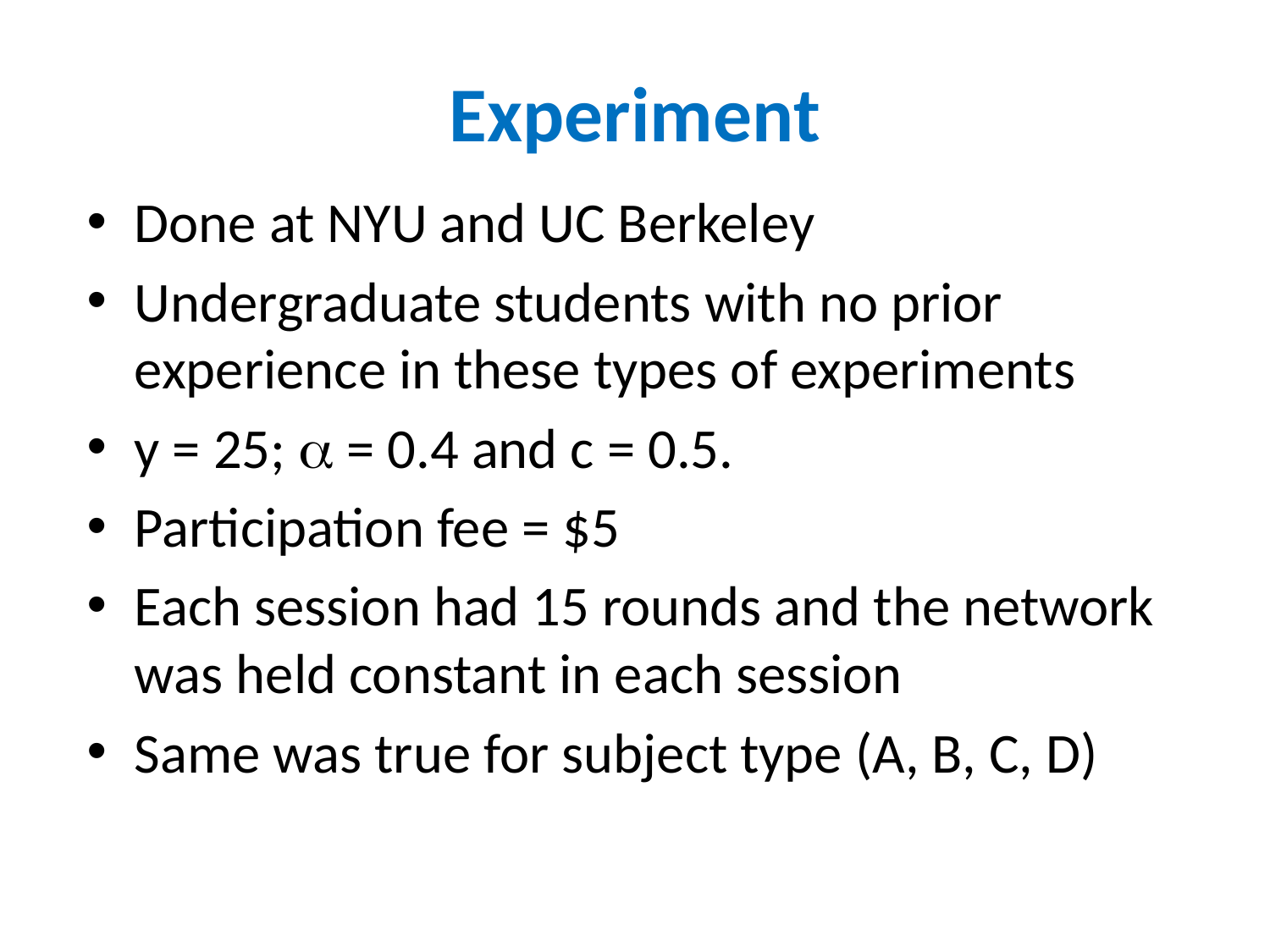

# Experiment
Done at NYU and UC Berkeley
Undergraduate students with no prior experience in these types of experiments
y = 25; α = 0.4 and c = 0.5.
Participation fee = $5
Each session had 15 rounds and the network was held constant in each session
Same was true for subject type (A, B, C, D)